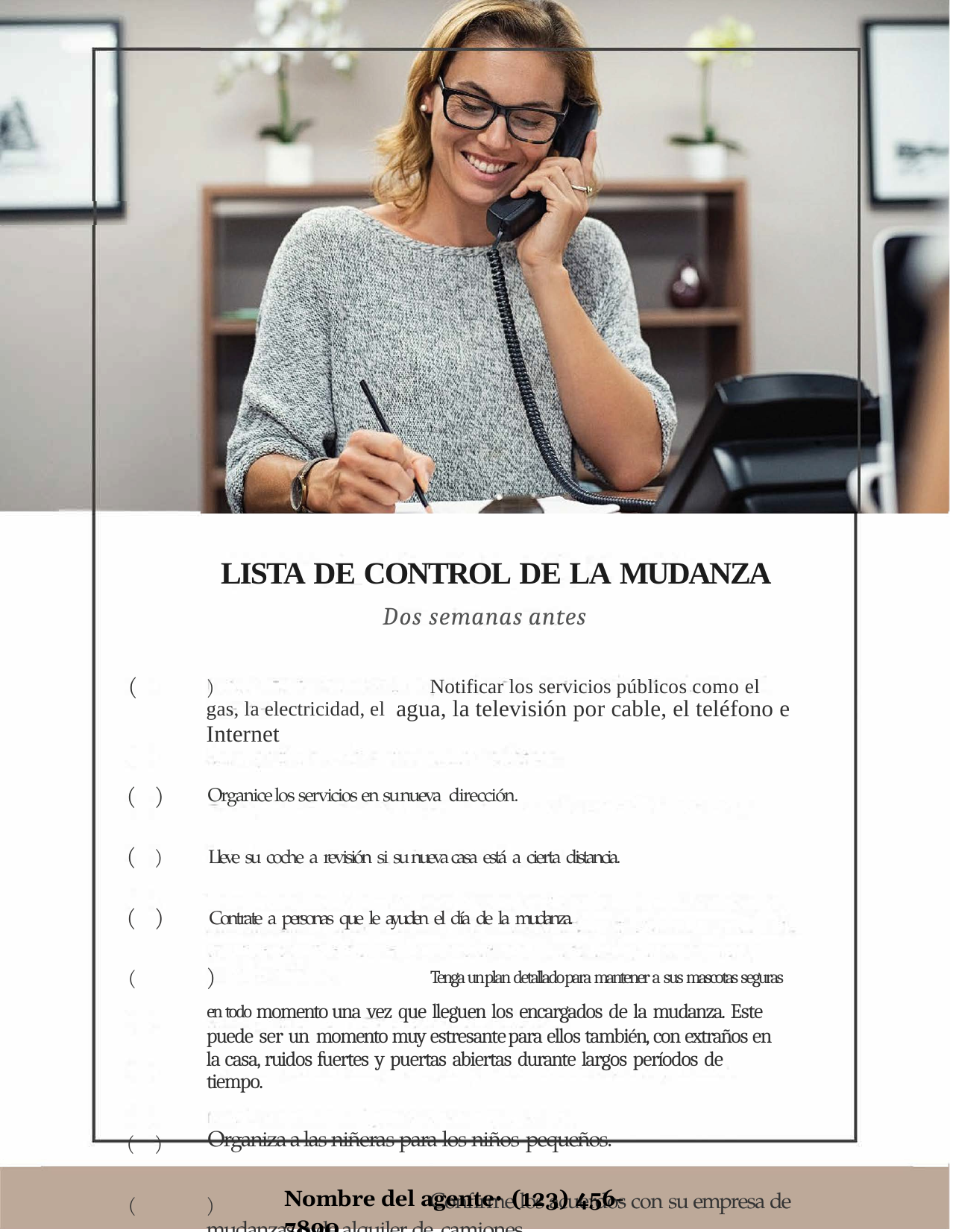

LISTA DE CONTROL DE LA MUDANZA
Dos semanas antes

(	)		Notificar los servicios públicos como el gas, la electricidad, el  agua, la televisión por cable, el teléfono e Internet

(	)	Organice los servicios en su nueva dirección.
(	)	Lleve su coche a revisión si su nueva casa está a cierta distancia.
(	)	Contrate a personas que le ayuden el día de la mudanza.
(	)		Tenga un plan detallado para mantener a sus mascotas seguras en todo  momento una vez que lleguen los encargados de la mudanza. Este puede ser un  momento muy estresante para ellos también, con extraños en la casa, ruidos  fuertes y puertas abiertas durante largos períodos de tiempo.
(	)	Organiza a las niñeras para los niños pequeños.
(	)		Confirme los acuerdos con su empresa de mudanzas o de alquiler de  camiones.
(	)	Notifique a su banco si va a salir de la ciudad.

Nombre del agente⋅ (123) 456-7890